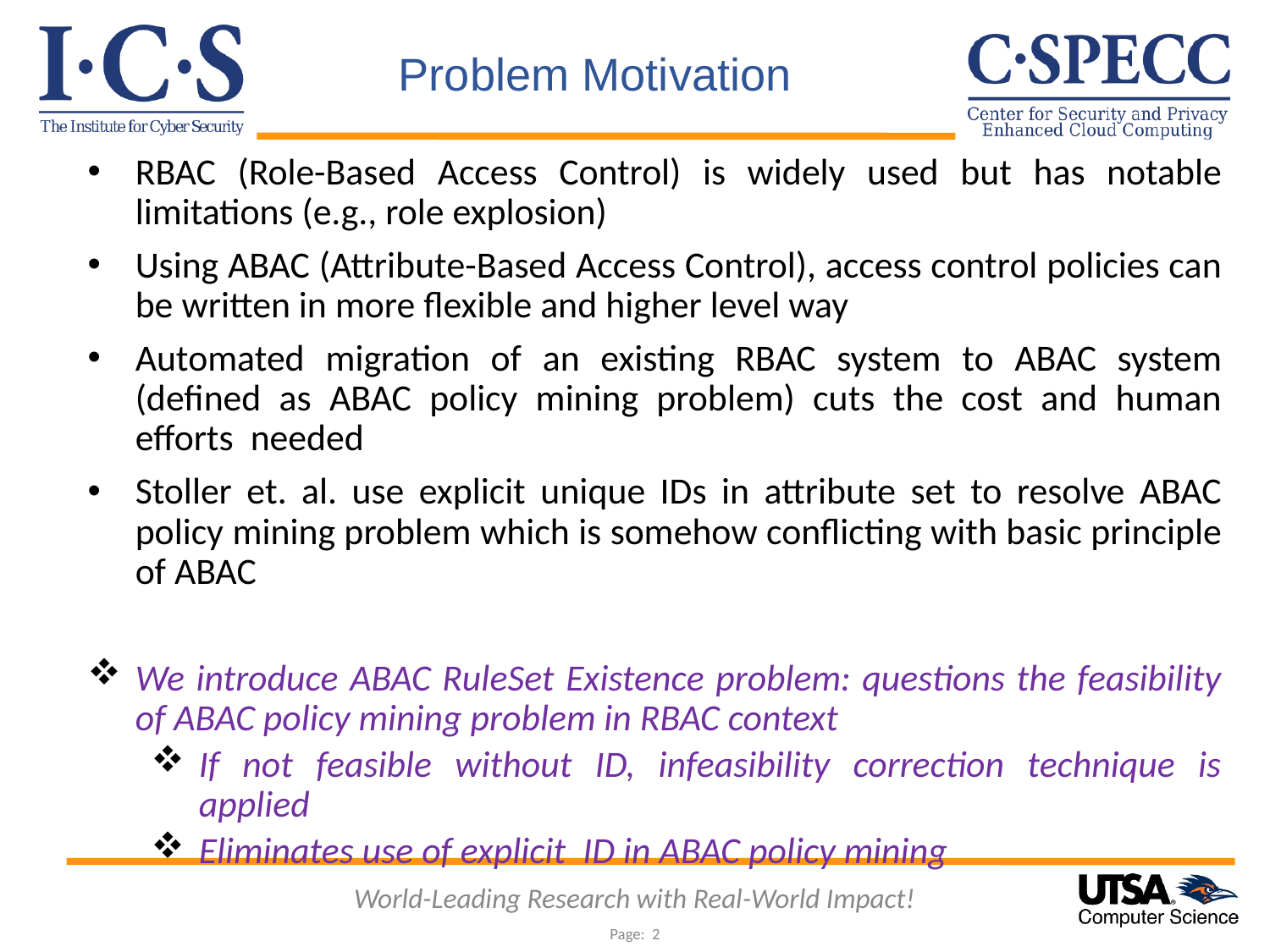

Problem Motivation
RBAC (Role-Based Access Control) is widely used but has notable limitations (e.g., role explosion)
Using ABAC (Attribute-Based Access Control), access control policies can be written in more flexible and higher level way
Automated migration of an existing RBAC system to ABAC system (defined as ABAC policy mining problem) cuts the cost and human efforts  needed
Stoller et. al. use explicit unique IDs in attribute set to resolve ABAC policy mining problem which is somehow conflicting with basic principle of ABAC

We introduce ABAC RuleSet Existence problem: questions the feasibility of ABAC policy mining problem in RBAC context
If not feasible without ID, infeasibility correction technique is applied
Eliminates use of explicit  ID in ABAC policy mining